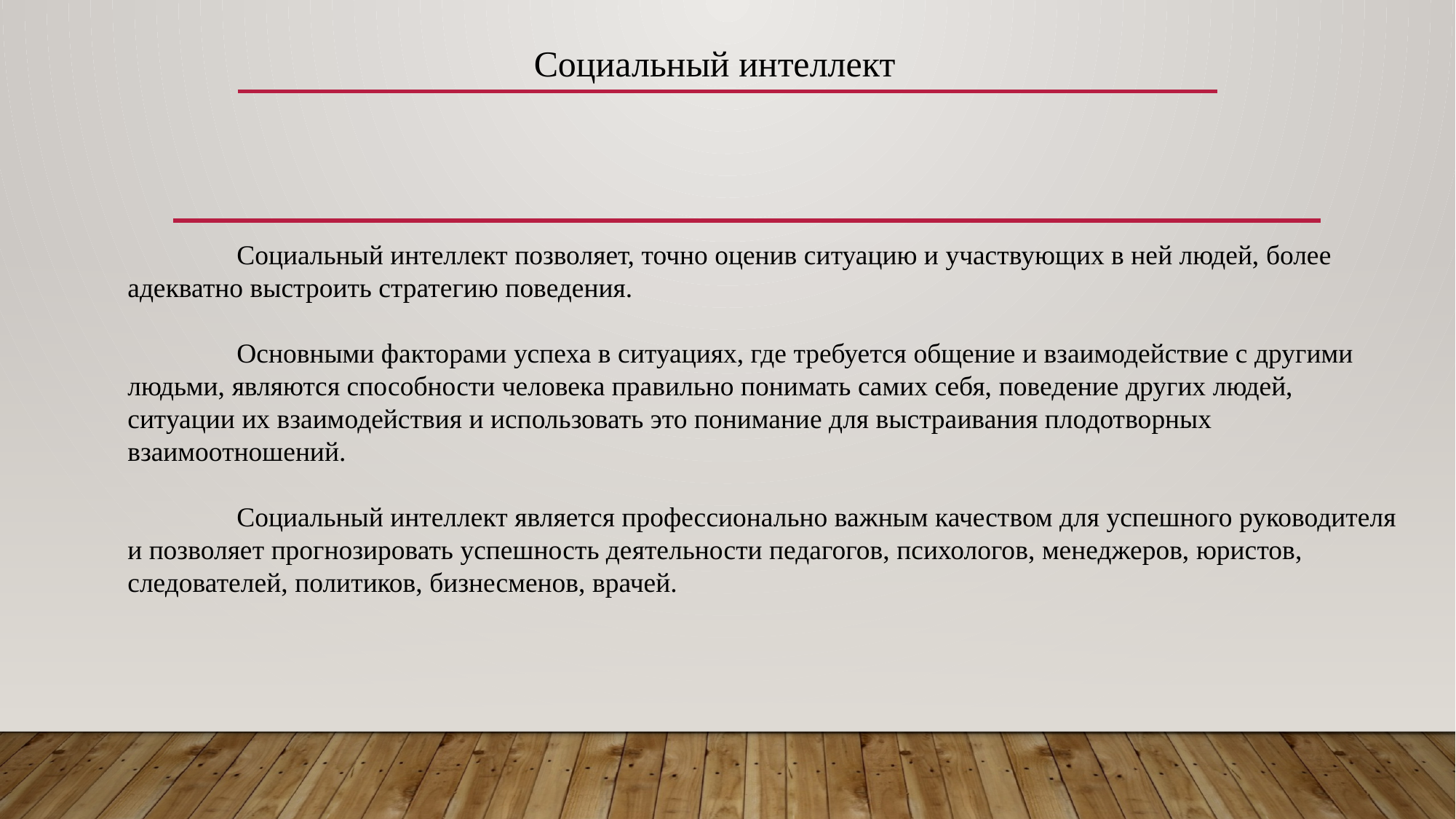

# Социальный интеллект
	Социальный интеллект позволяет, точно оценив ситуацию и участвующих в ней людей, более адекватно выстроить стратегию поведения.

	Основными факторами успеха в ситуациях, где требуется общение и взаимодействие с другими людьми, являются способности человека правильно понимать самих себя, поведение других людей, ситуации их взаимодействия и использовать это понимание для выстраивания плодотворных взаимоотношений.

	Социальный интеллект является профессионально важным качеством для успешного руководителя и позволяет прогнозировать успешность деятельности педагогов, психологов, менеджеров, юристов, следователей, политиков, бизнесменов, врачей.